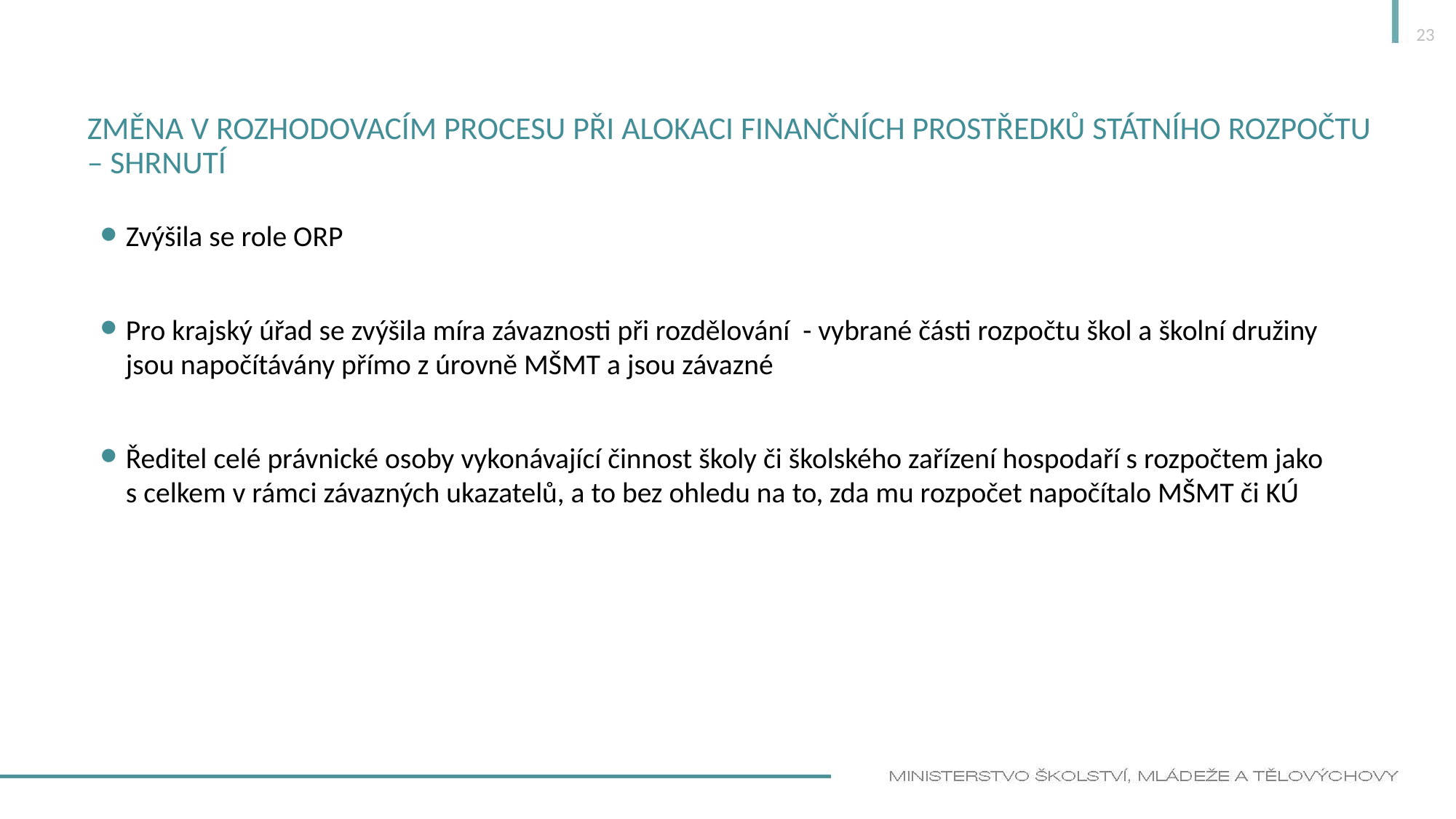

23
# Změna v rozhodovacím procesu při alokaci finančních prostředků státního rozpočtu – shrnutí
Zvýšila se role ORP

Pro krajský úřad se zvýšila míra závaznosti při rozdělování  - vybrané části rozpočtu škol a školní družiny jsou napočítávány přímo z úrovně MŠMT a jsou závazné

Ředitel celé právnické osoby vykonávající činnost školy či školského zařízení hospodaří s rozpočtem jako
s celkem v rámci závazných ukazatelů, a to bez ohledu na to, zda mu rozpočet napočítalo MŠMT či KÚ